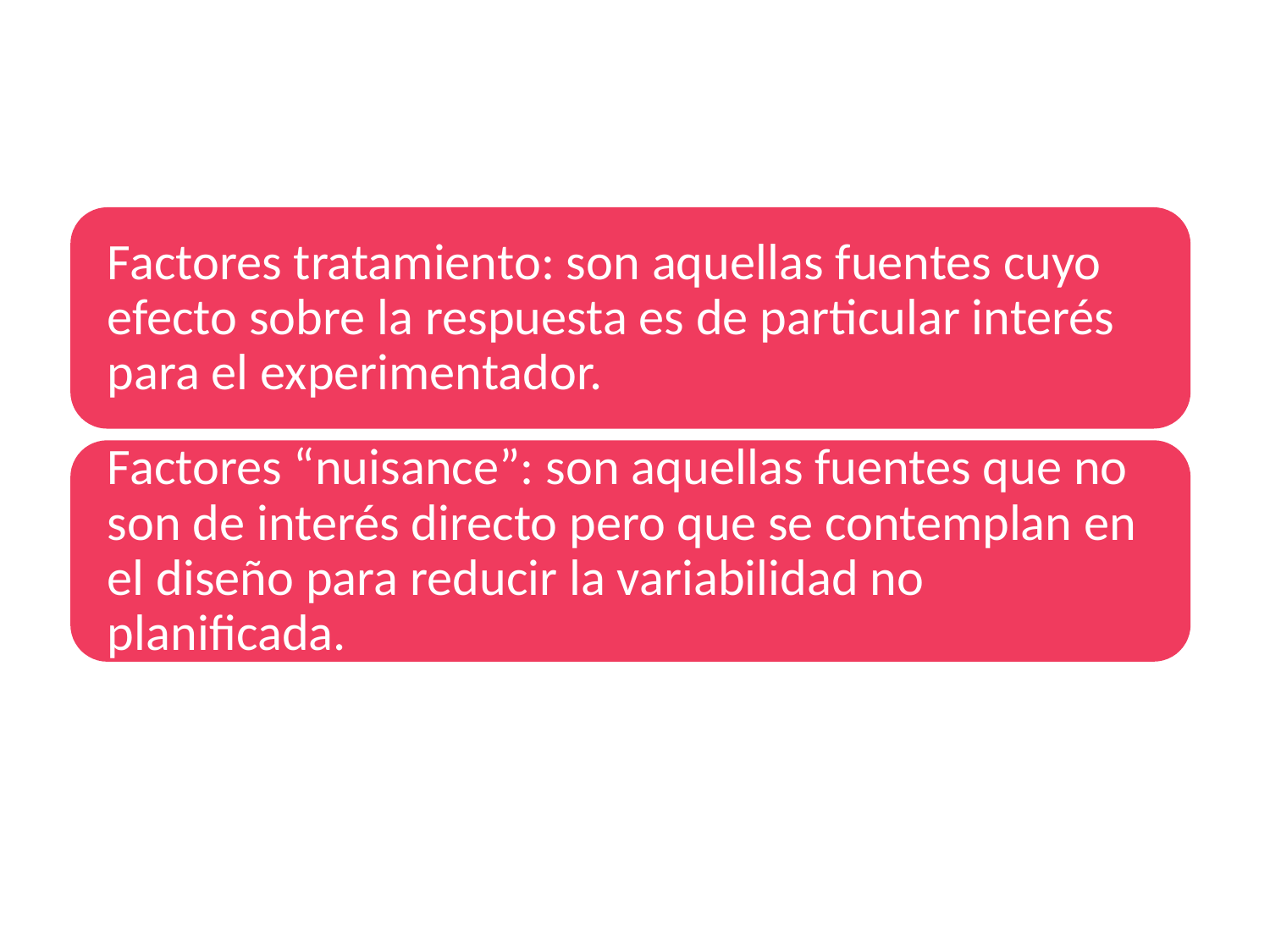

Factores tratamiento: son aquellas fuentes cuyo efecto sobre la respuesta es de particular interés para el experimentador.
Factores “nuisance”: son aquellas fuentes que no son de interés directo pero que se contemplan en el diseño para reducir la variabilidad no planificada.